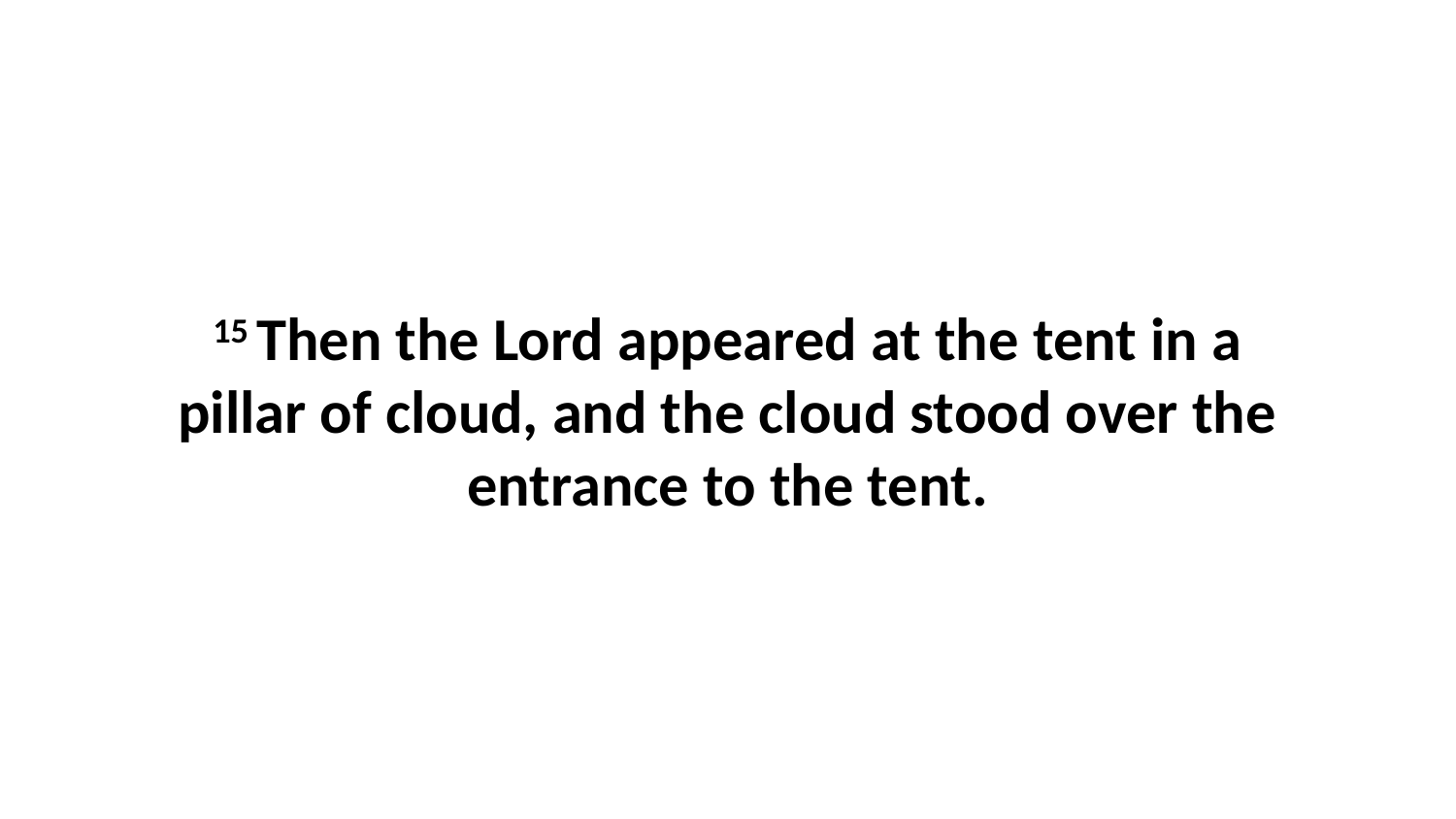

15 Then the Lord appeared at the tent in a pillar of cloud, and the cloud stood over the entrance to the tent.